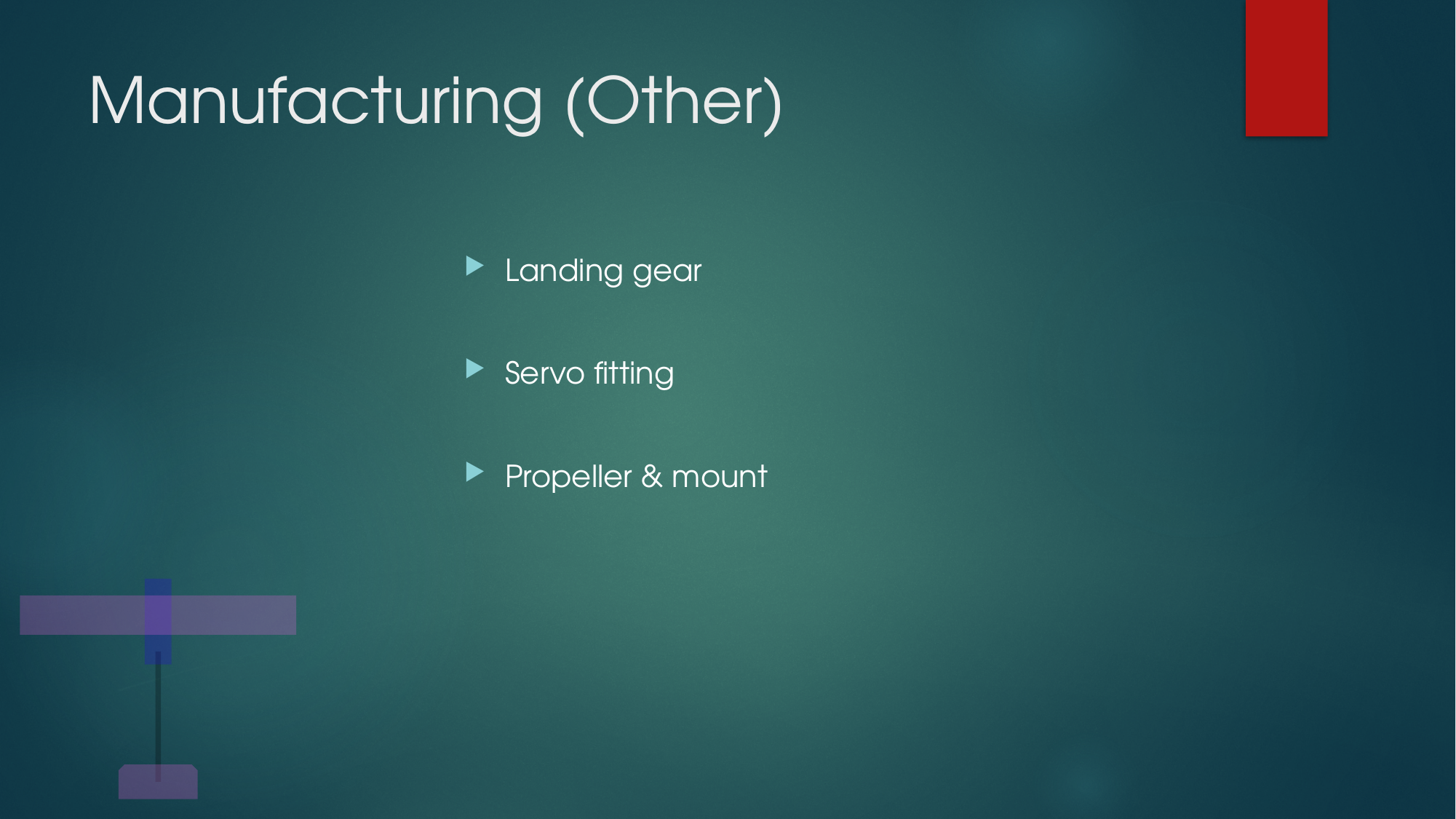

# Manufacturing (Other)
Landing gear

Servo fitting

Propeller & mount